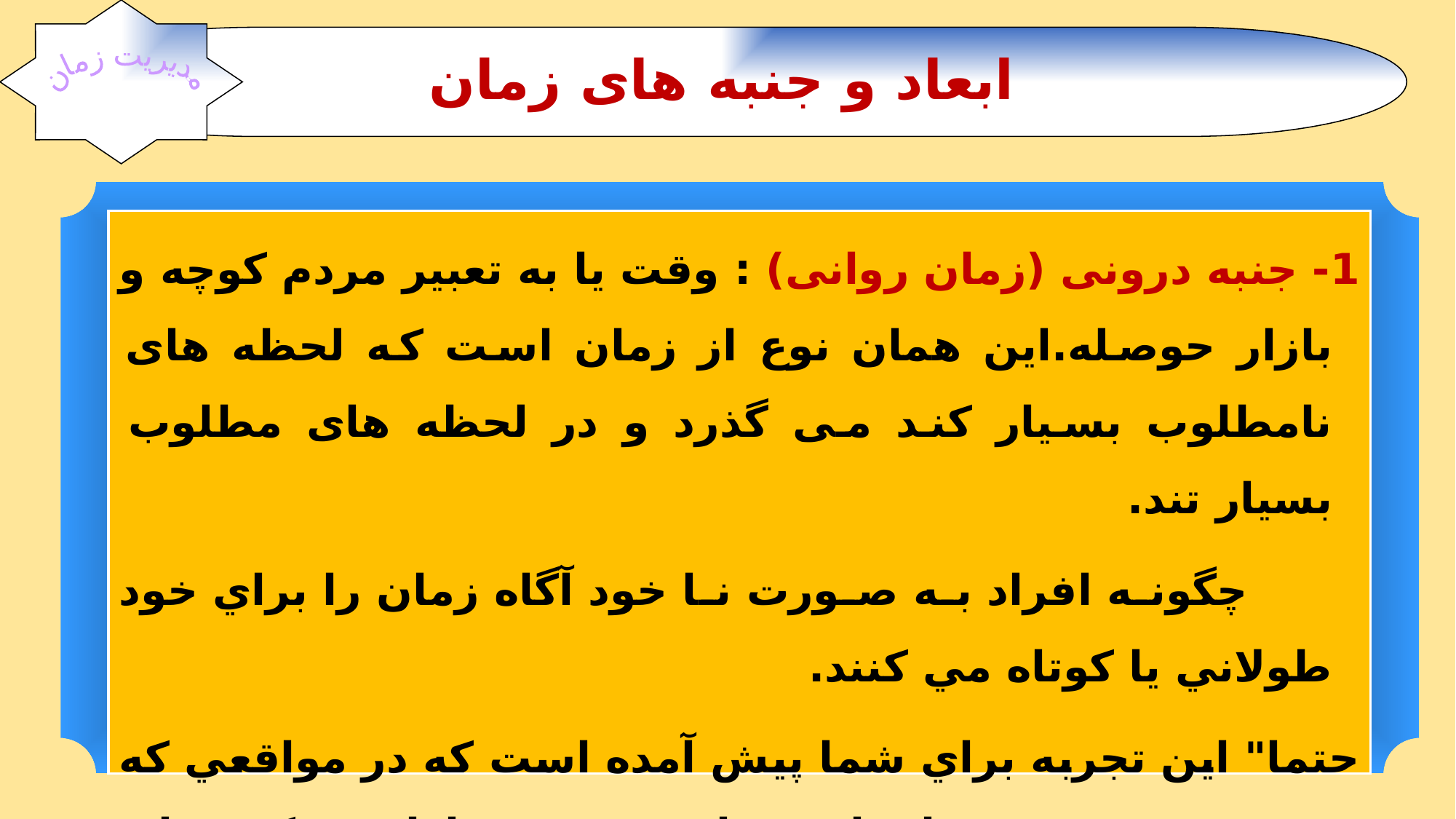

ابعاد و جنبه های زمان
مدیریت زمان

1- جنبه درونی (زمان روانی) : وقت یا به تعبیر مردم کوچه و بازار حوصله.این همان نوع از زمان است که لحظه های نامطلوب بسیار کند می گذرد و در لحظه های مطلوب بسیار تند.
    چگونه افراد به صورت نا خود آگاه زمان را براي خود طولاني يا کوتاه مي کنند.
حتما" اين تجربه براي شما پيش آمده است که در مواقعي که به شدت تحت فشار ناشي از موقعيت ناراحت کننده اي بوده ايد،زمان بسيار کند سپري مي شد.